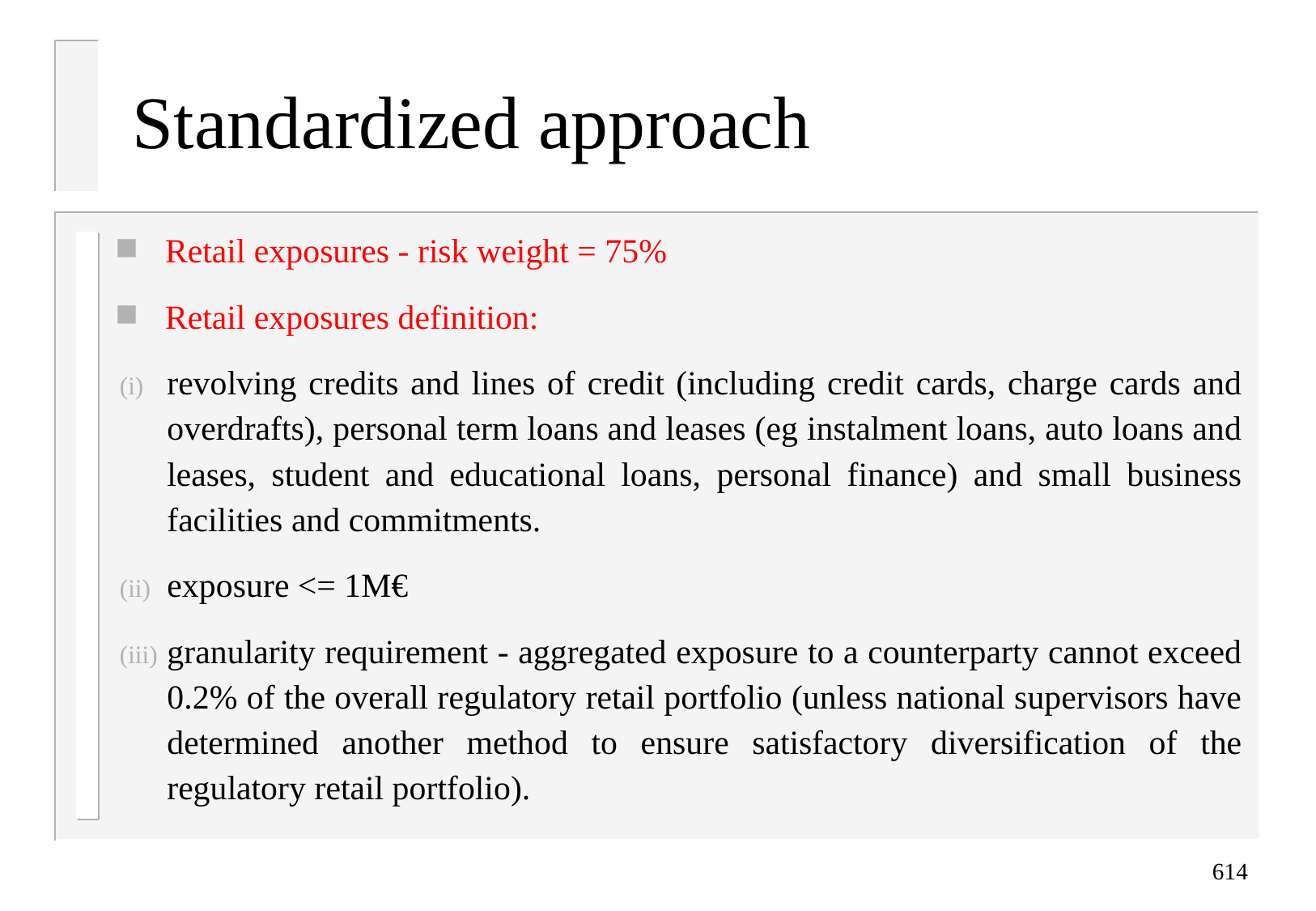

# Standardized approach
Retail exposures - risk weight = 75%
Retail exposures definition:
revolving credits and lines of credit (including credit cards, charge cards and overdrafts), personal term loans and leases (eg instalment loans, auto loans and leases, student and educational loans, personal finance) and small business facilities and commitments.
exposure <= 1M€
granularity requirement - aggregated exposure to a counterparty cannot exceed 0.2% of the overall regulatory retail portfolio (unless national supervisors have determined another method to ensure satisfactory diversification of the regulatory retail portfolio).

614